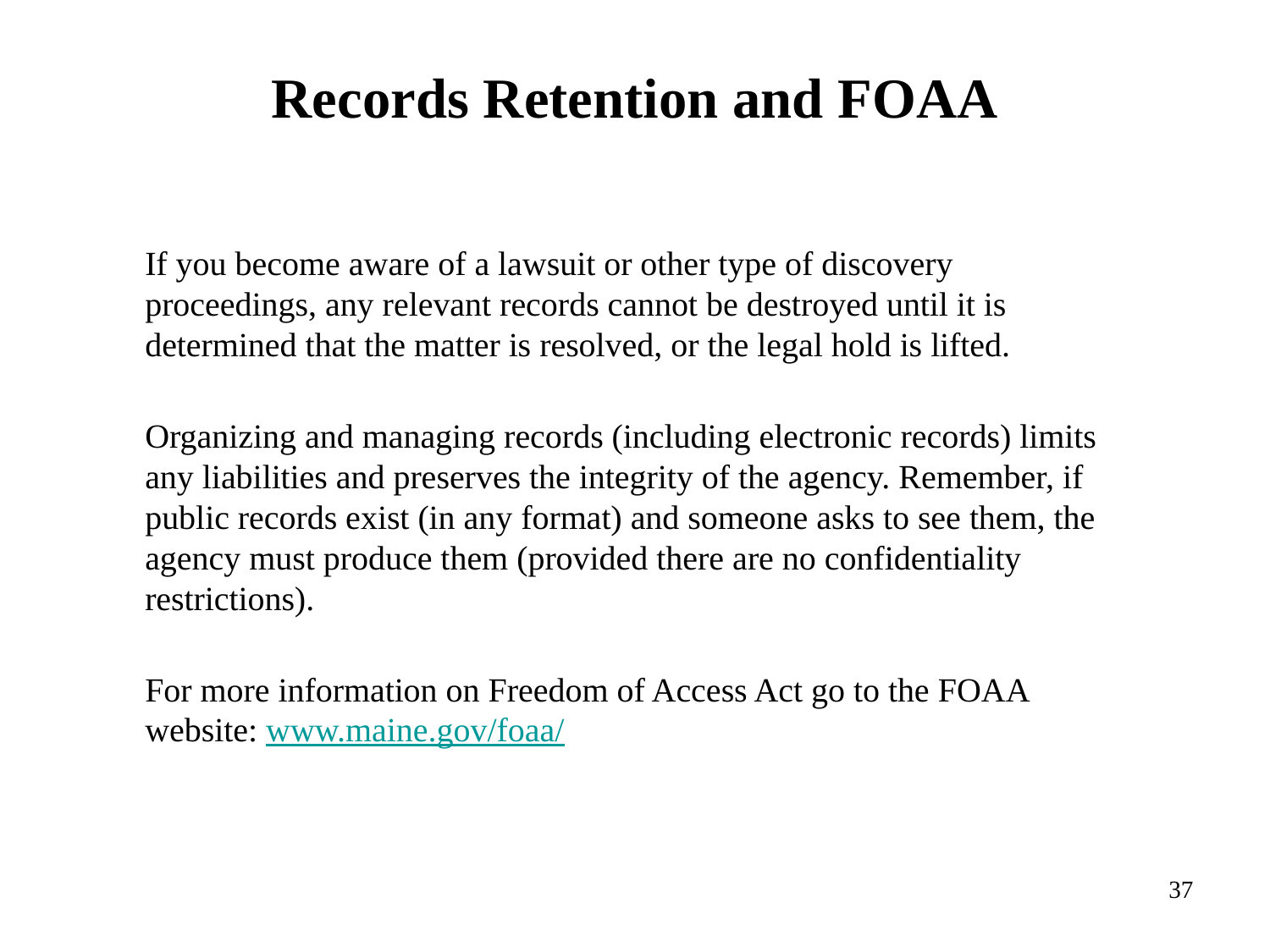

# Records Retention and FOAA
If you become aware of a lawsuit or other type of discovery proceedings, any relevant records cannot be destroyed until it is determined that the matter is resolved, or the legal hold is lifted.

Organizing and managing records (including electronic records) limits any liabilities and preserves the integrity of the agency. Remember, if public records exist (in any format) and someone asks to see them, the agency must produce them (provided there are no confidentiality restrictions).

For more information on Freedom of Access Act go to the FOAA website: www.maine.gov/foaa/
37